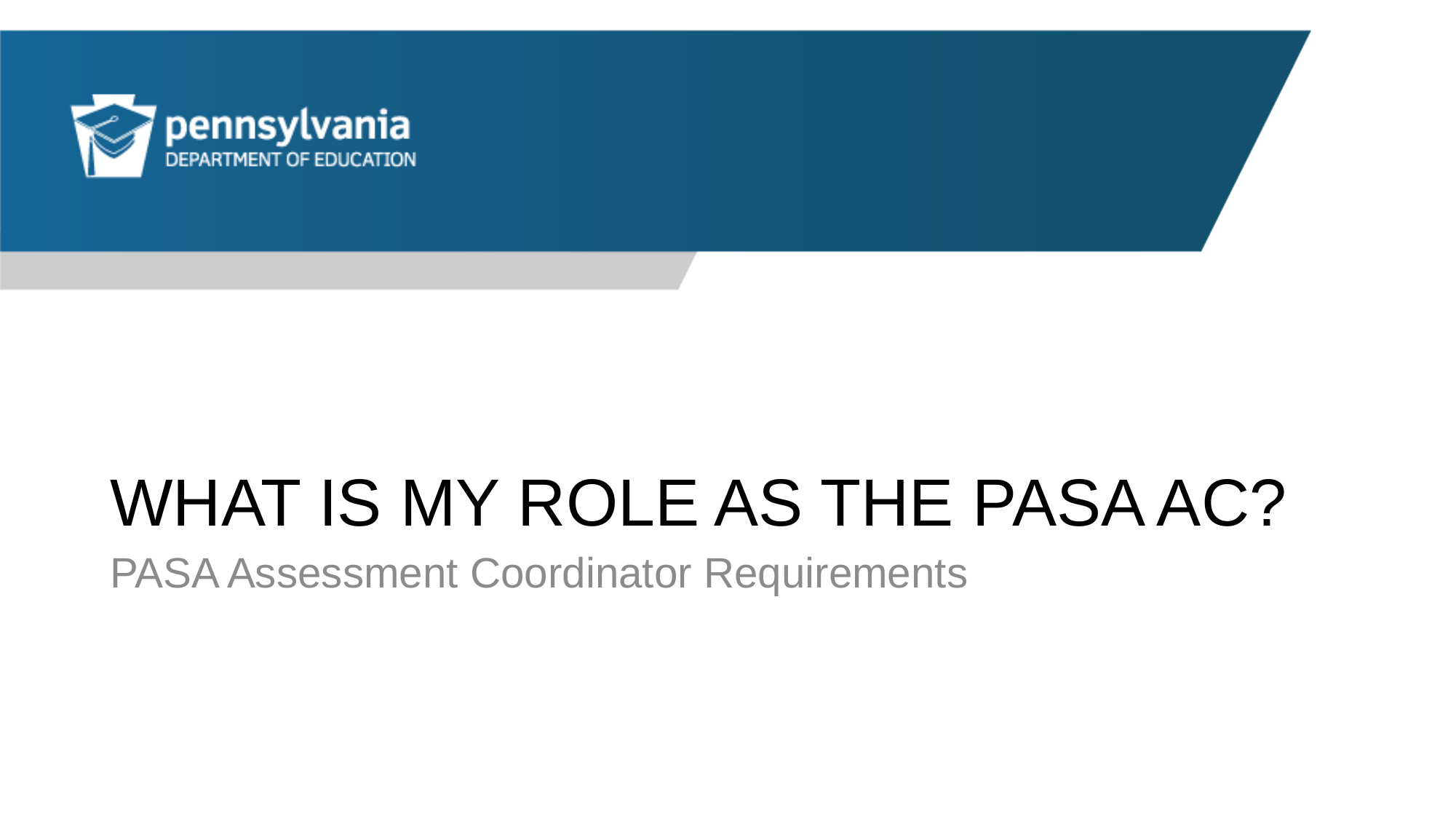

# WHAT IS MY ROLE AS THE PASA AC?
PASA Assessment Coordinator Requirements